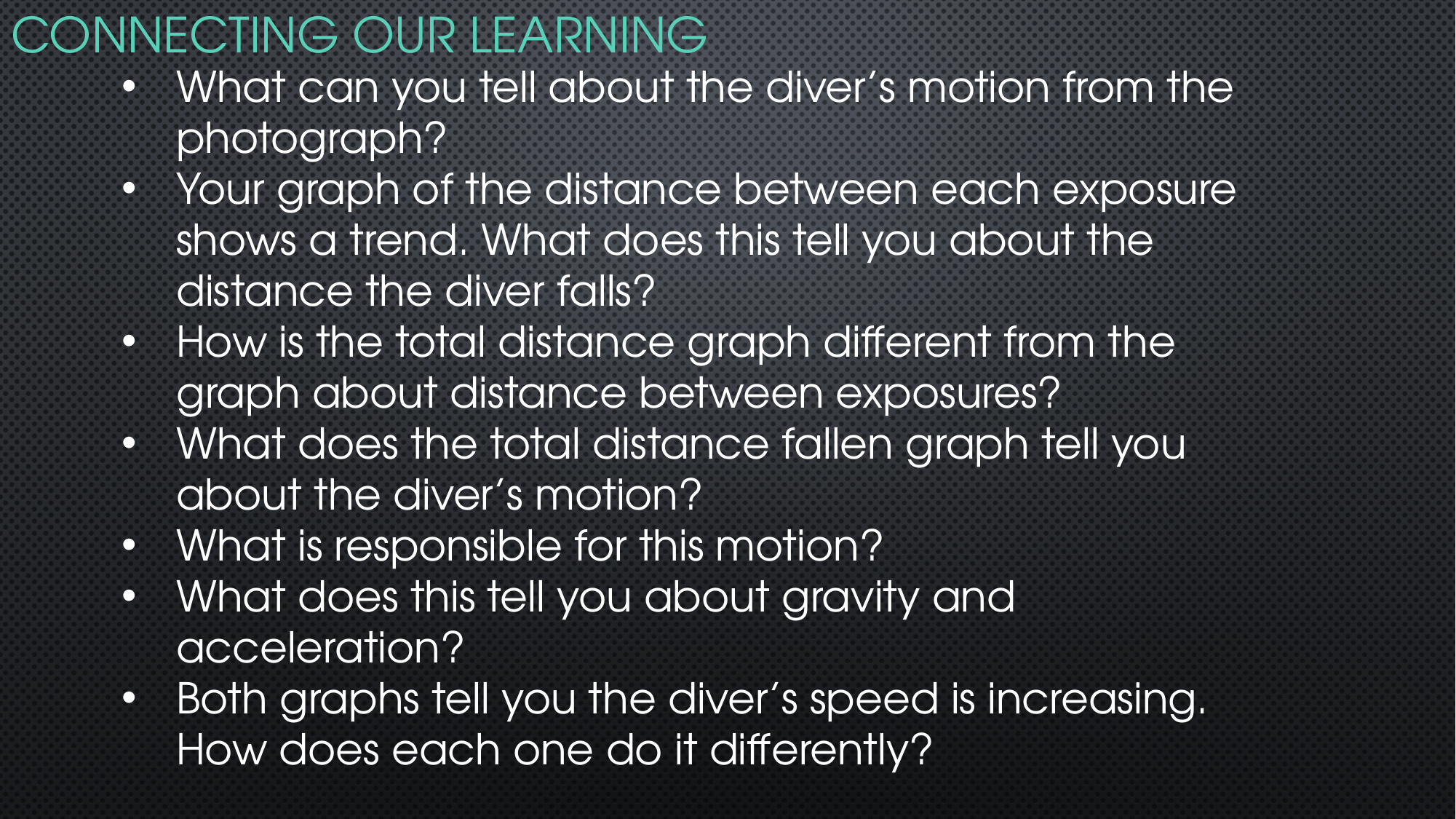

# Connecting our Learning
What can you tell about the diver’s motion from the photograph?
Your graph of the distance between each exposure shows a trend. What does this tell you about the distance the diver falls?
How is the total distance graph different from the graph about distance between exposures?
What does the total distance fallen graph tell you about the diver’s motion?
What is responsible for this motion?
What does this tell you about gravity and acceleration?
Both graphs tell you the diver’s speed is increasing. How does each one do it differently?